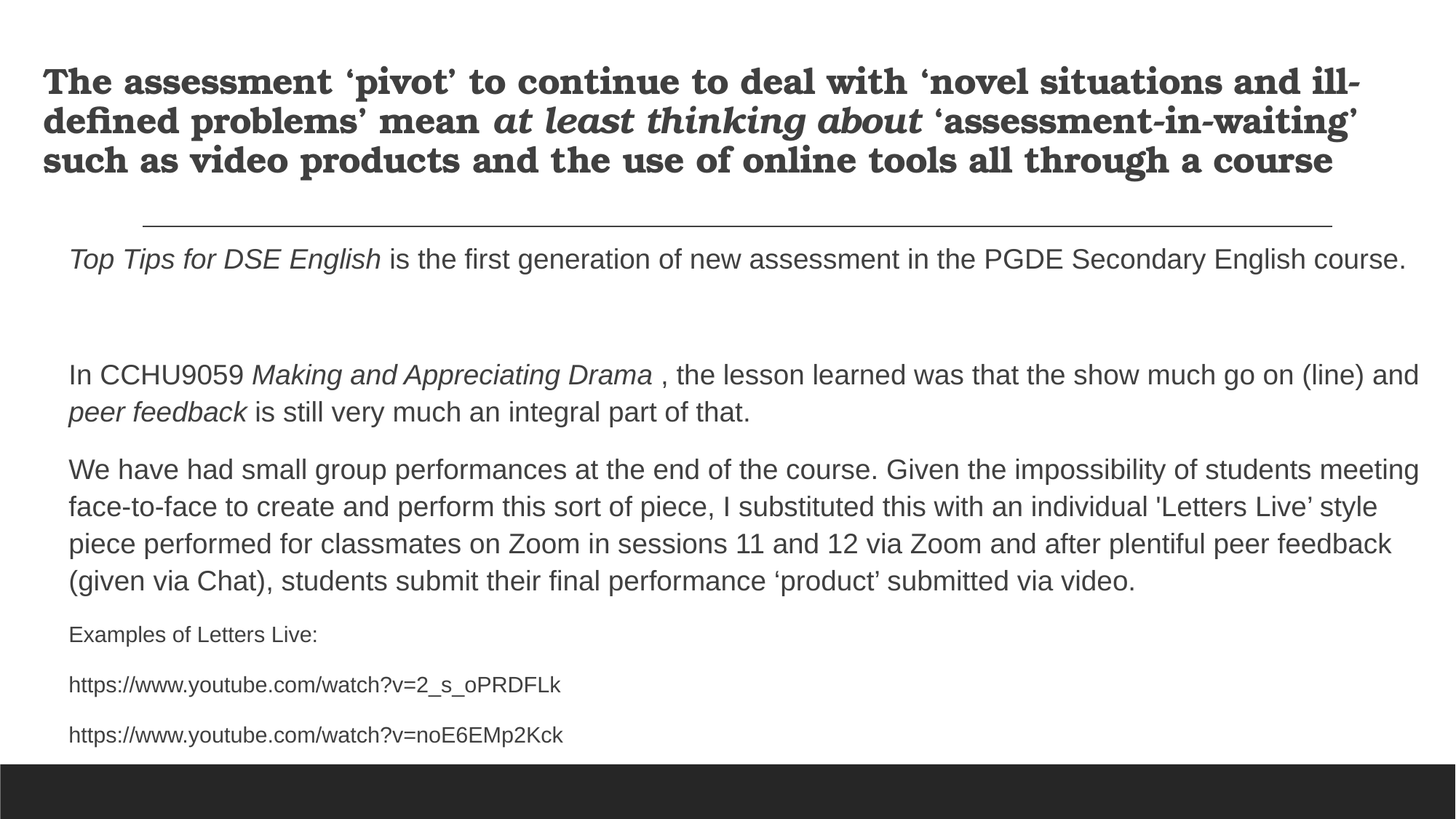

# The assessment ‘pivot’ to continue to deal with ‘novel situations and ill-defined problems’ mean at least thinking about ‘assessment-in-waiting’ such as video products and the use of online tools all through a course
Top Tips for DSE English is the first generation of new assessment in the PGDE Secondary English course.

In CCHU9059 Making and Appreciating Drama , the lesson learned was that the show much go on (line) and peer feedback is still very much an integral part of that.
We have had small group performances at the end of the course. Given the impossibility of students meeting face-to-face to create and perform this sort of piece, I substituted this with an individual 'Letters Live’ style piece performed for classmates on Zoom in sessions 11 and 12 via Zoom and after plentiful peer feedback (given via Chat), students submit their final performance ‘product’ submitted via video.
Examples of Letters Live:
https://www.youtube.com/watch?v=2_s_oPRDFLk
https://www.youtube.com/watch?v=noE6EMp2Kck